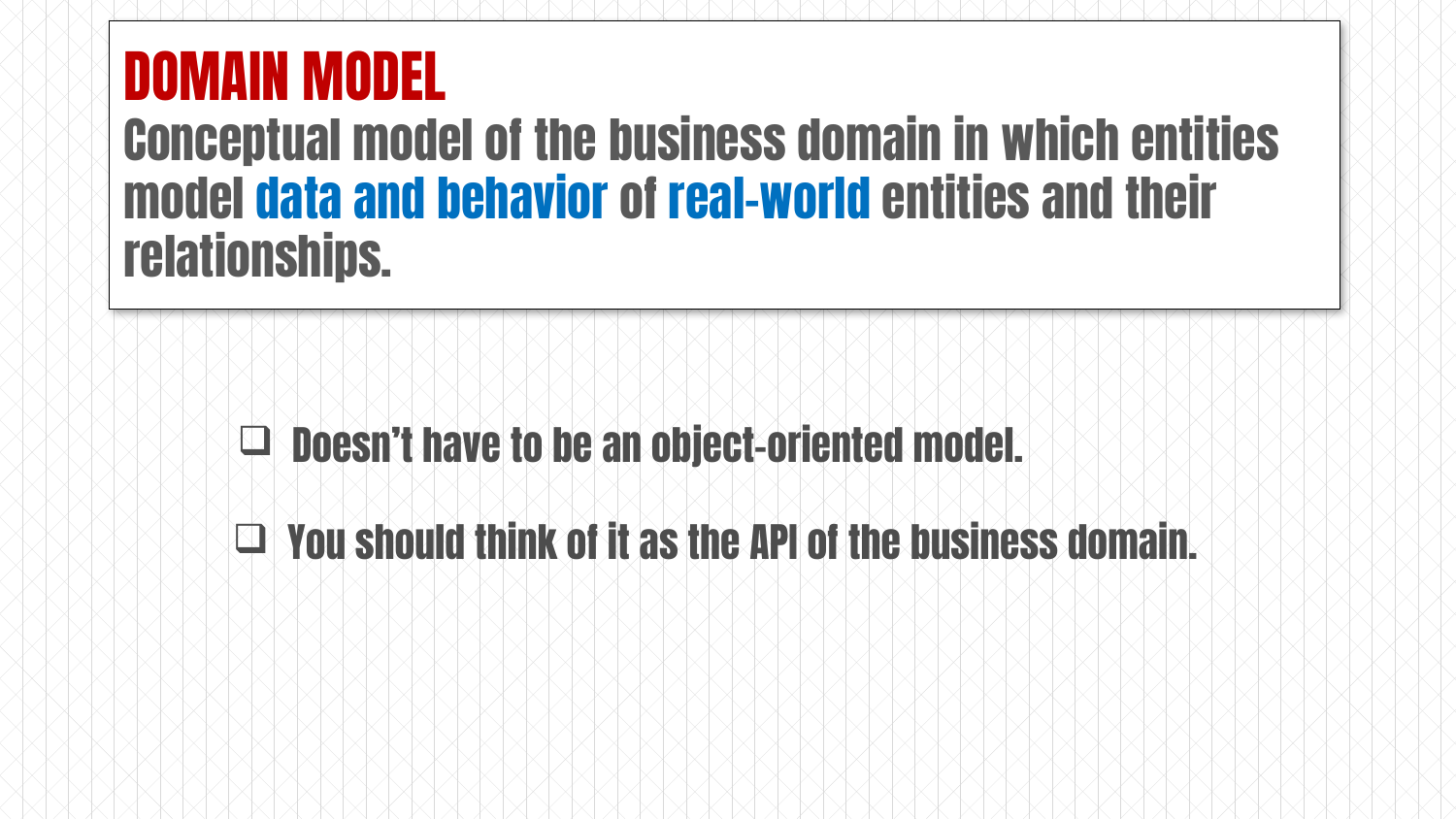

DOMAIN MODEL
Conceptual model of the business domain in which entities model data and behavior of real-world entities and their relationships.
Doesn’t have to be an object-oriented model.
You should think of it as the API of the business domain.